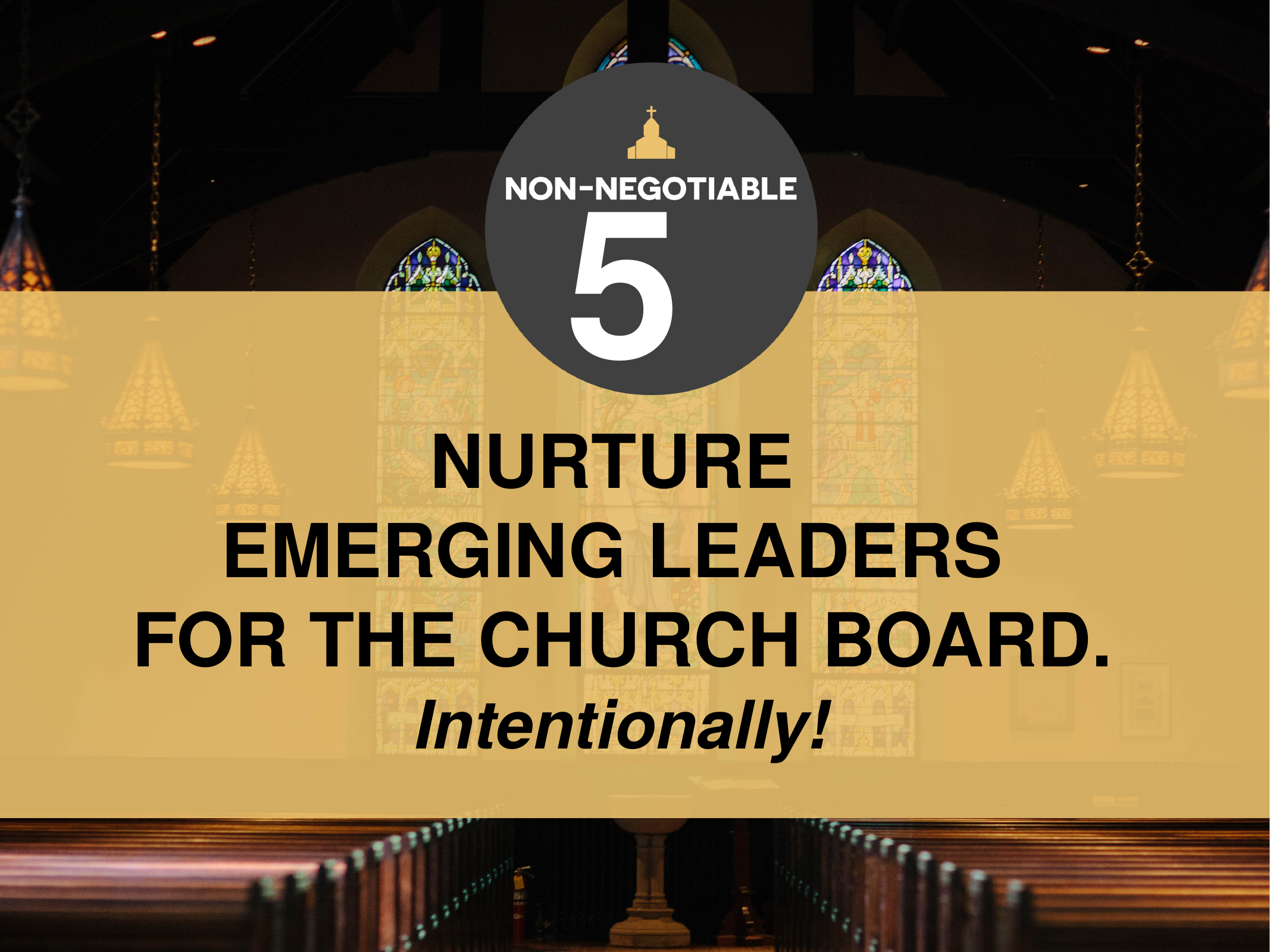

5
Nurture
emerging leaders
for the church board.
Intentionally!